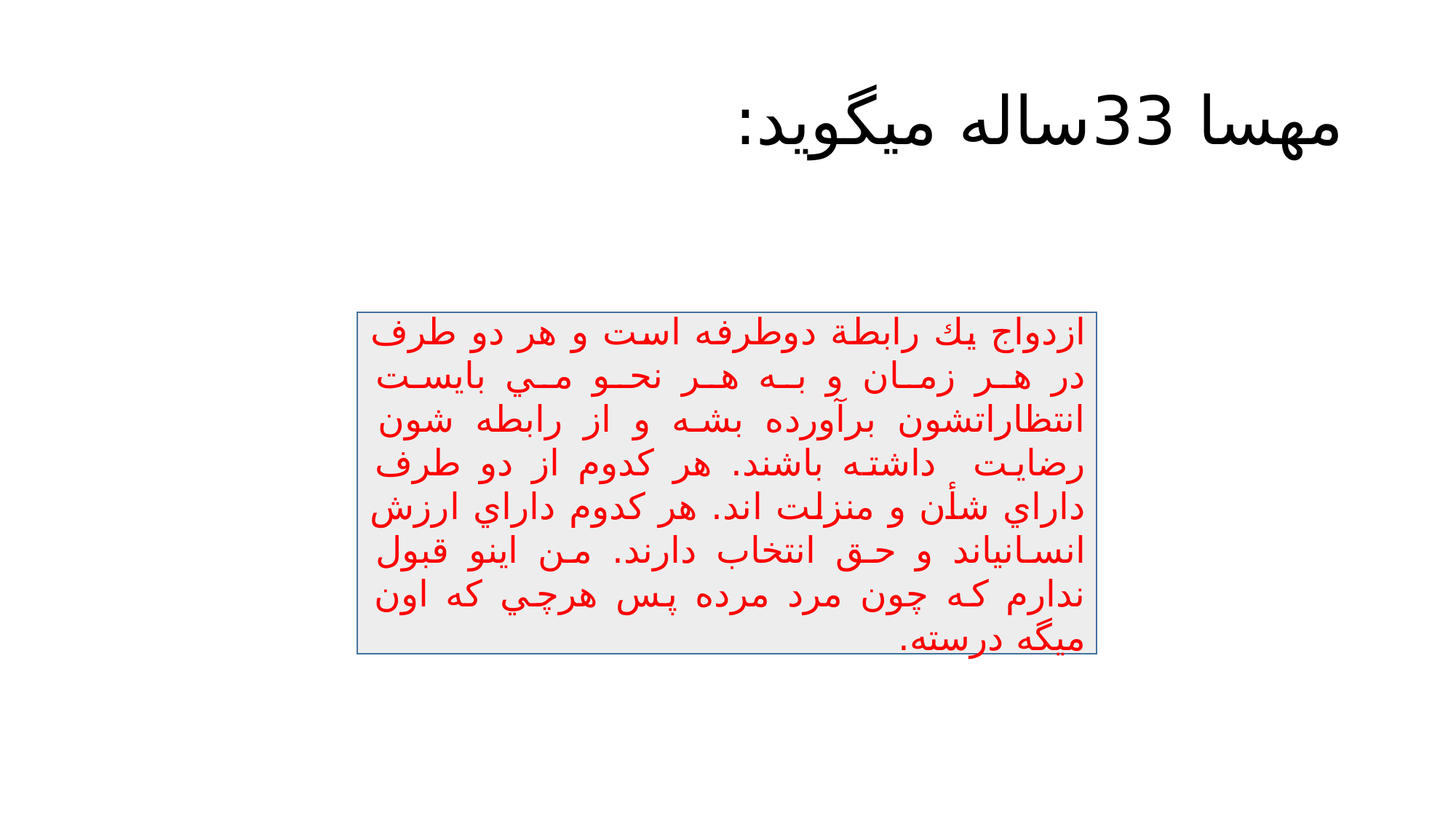

# مهسا 33ساله ميگويد:

ازدواج یك رابطة دوطرفه است و هر دو طرف در هـر زمـان و بـه هـر نحـو مـي بايسـت انتظاراتشون برآورده بشه و از رابطه شون رضایت  داشته باشند. هر كدوم از دو طرف داراي شأن و منزلت اند. هر كدوم داراي ارزش انسانياند و حق انتخاب دارند. من اینو قبول ندارم كه چون مرد مرده پس هرچي كه اون ميگه درسته.